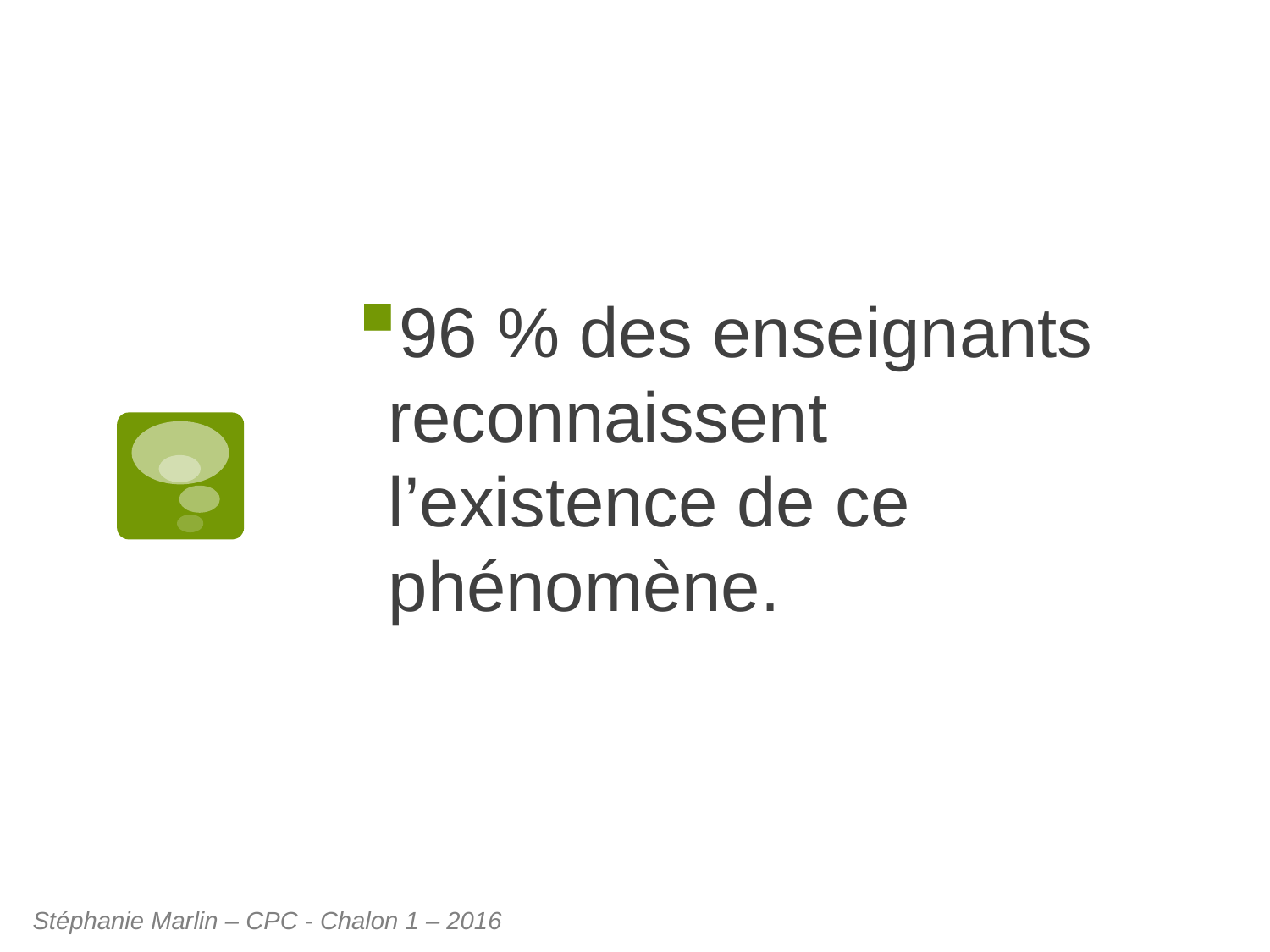

96 % des enseignants reconnaissent l’existence de ce phénomène.
Stéphanie Marlin – CPC - Chalon 1 – 2016